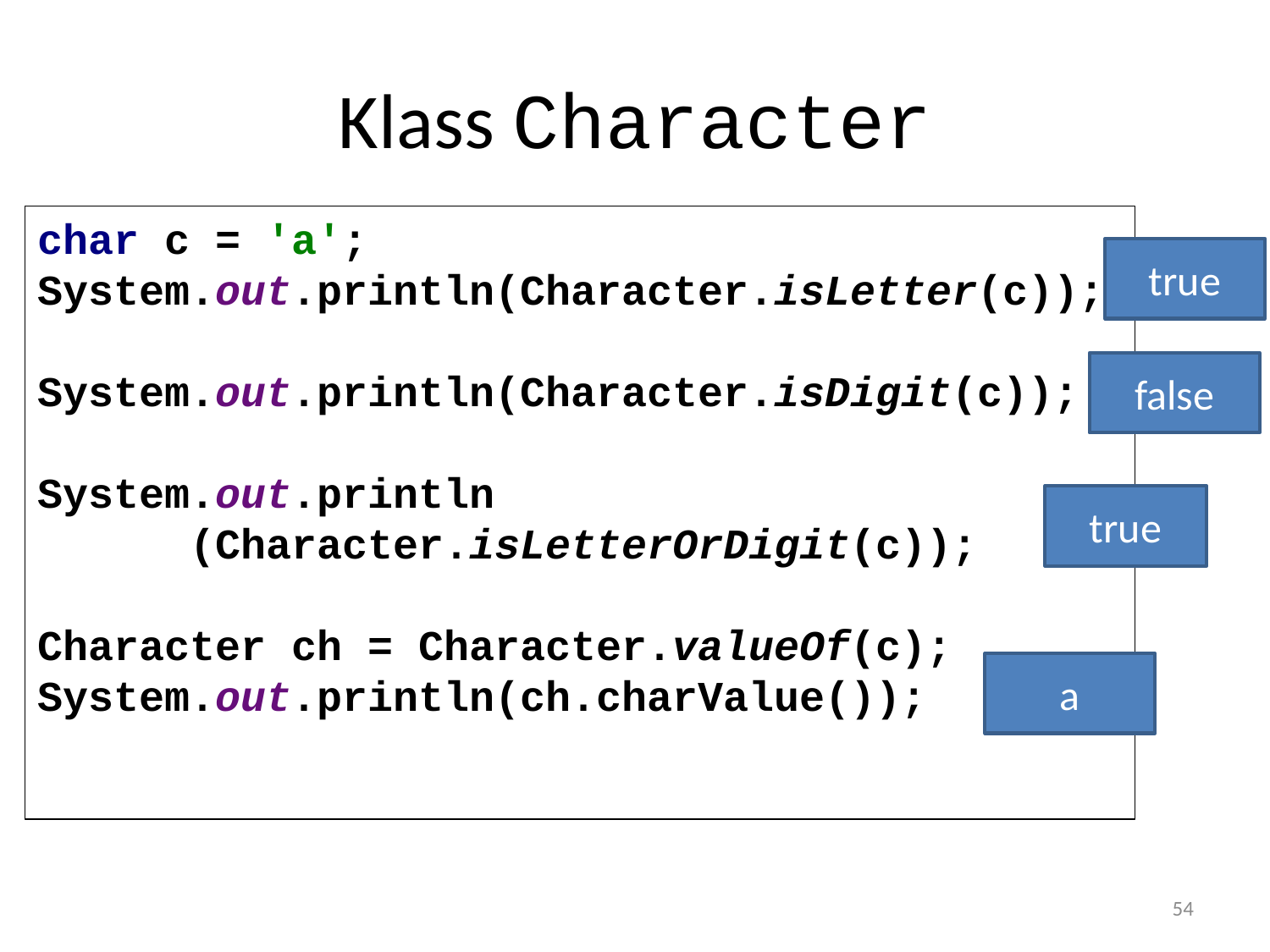

# Klass Character
char c = 'a';
System.out.println(Character.isLetter(c));
System.out.println(Character.isDigit(c));
System.out.println
      (Character.isLetterOrDigit(c));
Character ch = Character.valueOf(c);
System.out.println(ch.charValue());

true
false
true
a
54